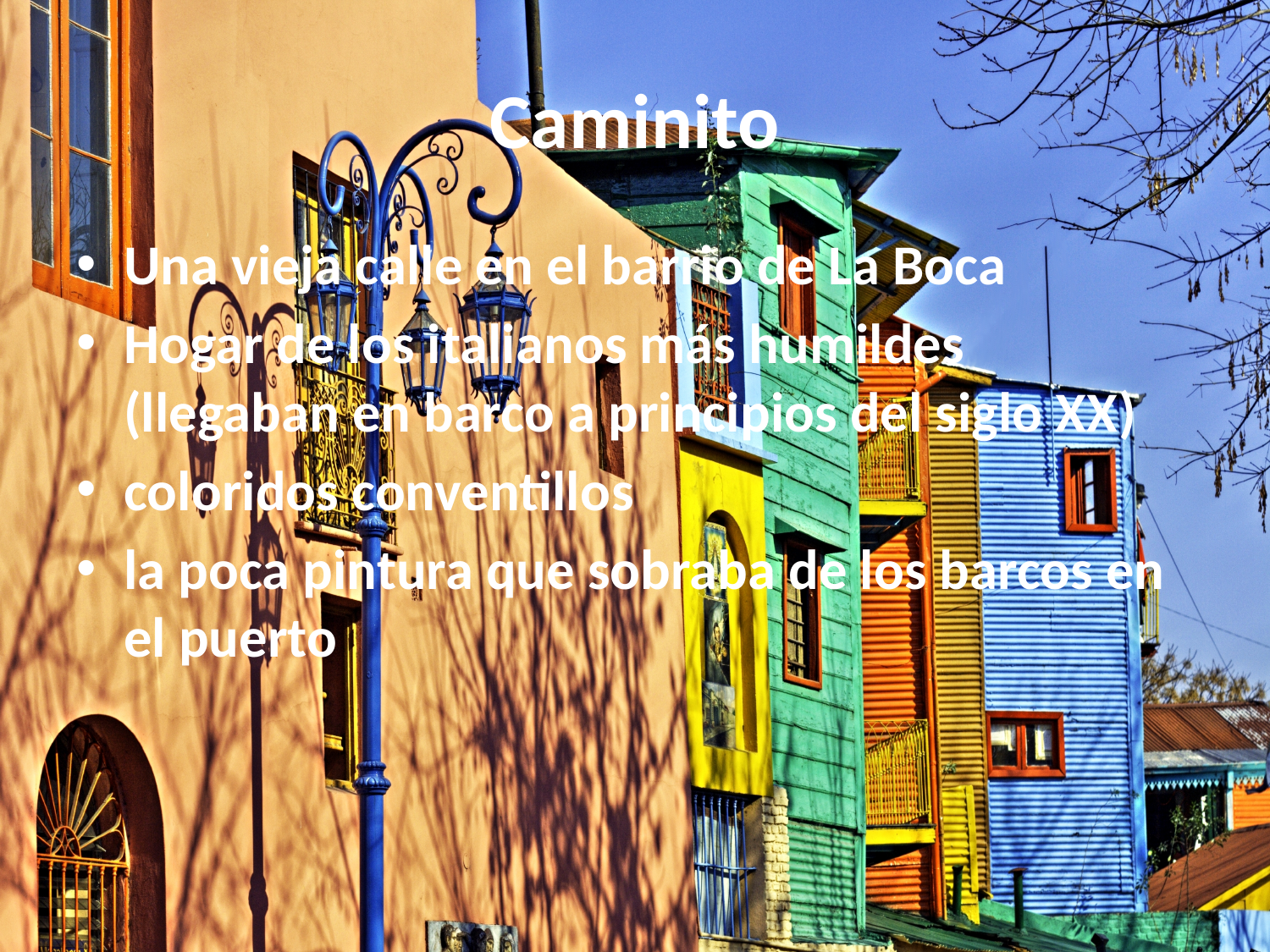

# Caminito
Una vieja calle en el barrio de La Boca
Hogar de los italianos más humildes (llegaban en barco a principios del siglo XX)
coloridos conventillos
la poca pintura que sobraba de los barcos en el puerto